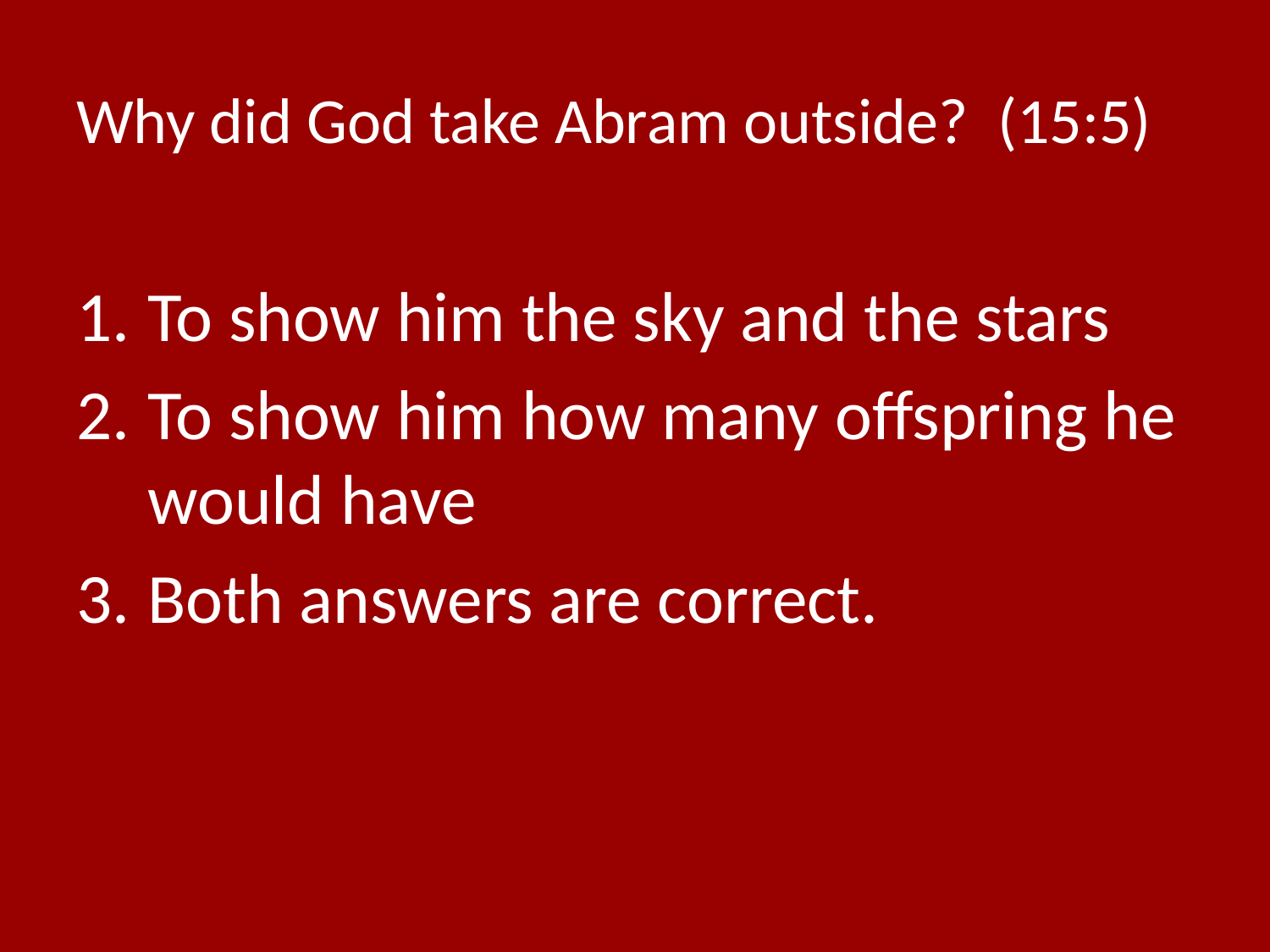

# Why did God take Abram outside?  (15:5)
To show him the sky and the stars
To show him how many offspring he would have
Both answers are correct.